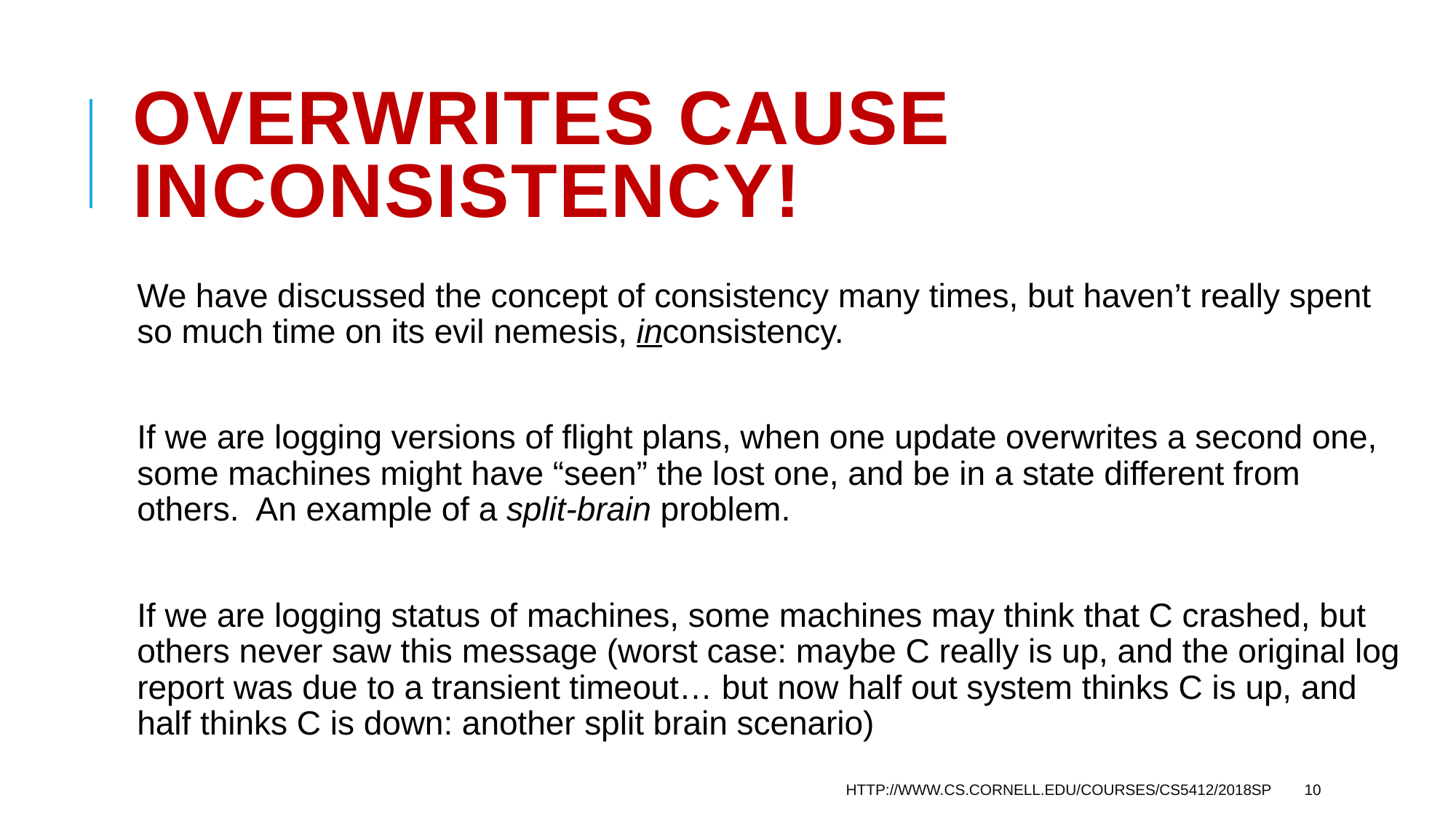

# Overwrites cause Inconsistency!
We have discussed the concept of consistency many times, but haven’t really spent so much time on its evil nemesis, inconsistency.

If we are logging versions of flight plans, when one update overwrites a second one, some machines might have “seen” the lost one, and be in a state different from others.  An example of a split-brain problem.

If we are logging status of machines, some machines may think that C crashed, but others never saw this message (worst case: maybe C really is up, and the original log report was due to a transient timeout… but now half out system thinks C is up, and half thinks C is down: another split brain scenario)
http://www.cs.cornell.edu/courses/cs5412/2018sp
10